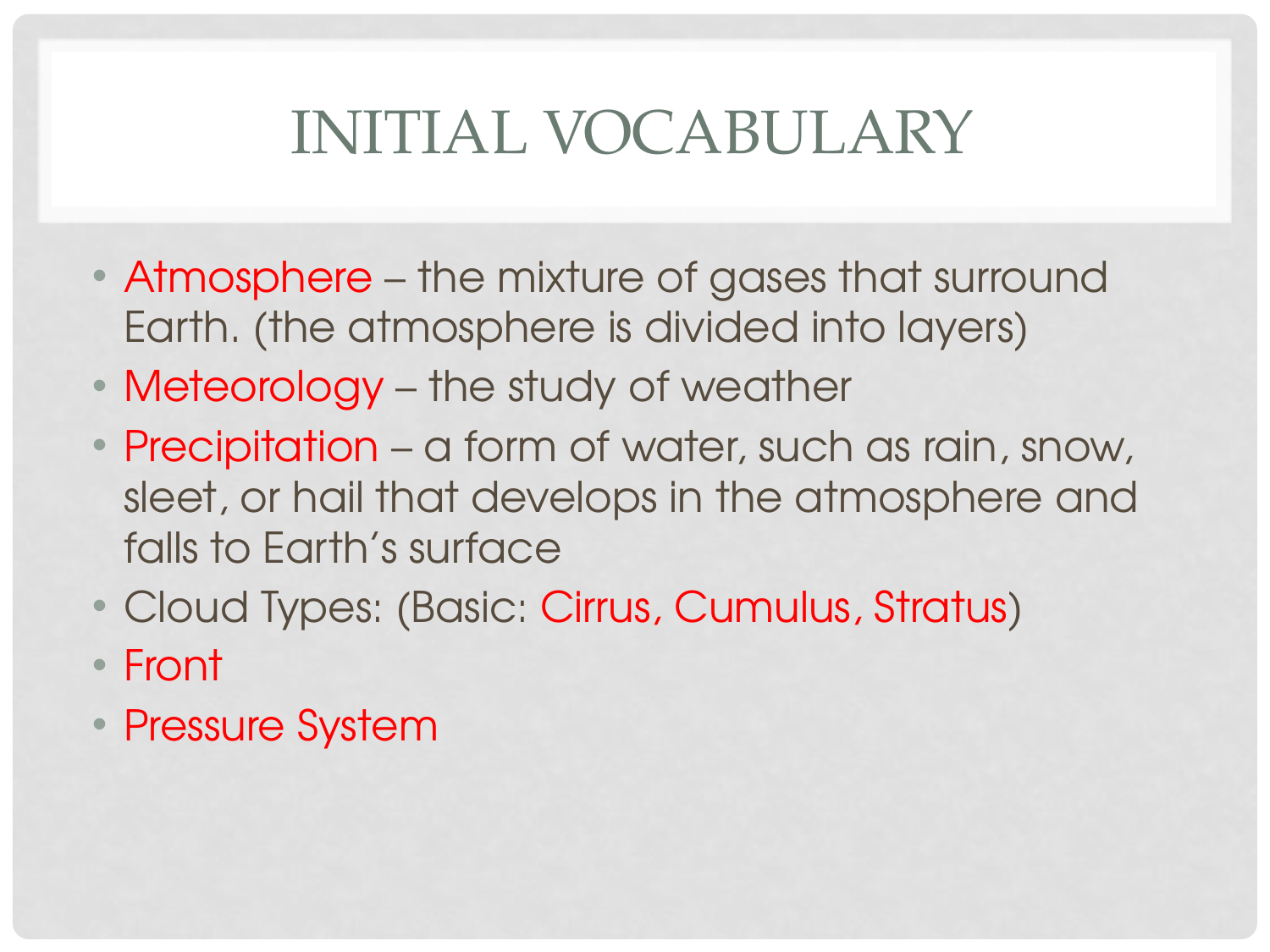

# Initial Vocabulary
Atmosphere – the mixture of gases that surround Earth. (the atmosphere is divided into layers)
Meteorology – the study of weather
Precipitation – a form of water, such as rain, snow, sleet, or hail that develops in the atmosphere and falls to Earth’s surface
Cloud Types: (Basic: Cirrus, Cumulus, Stratus)
Front
Pressure System